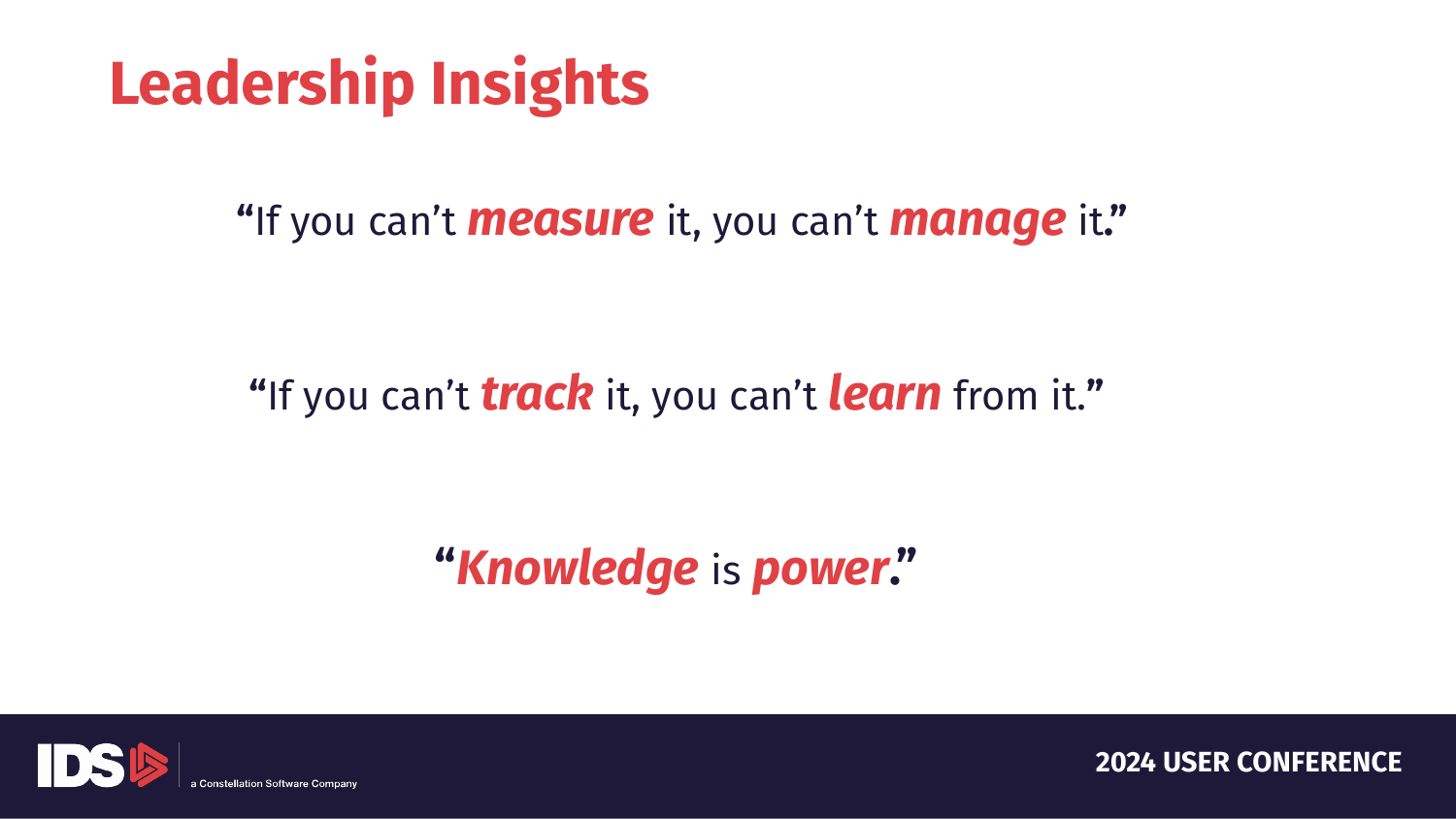

Leadership Insights

“If you can’t measure it, you can’t manage it.”

“If you can’t track it, you can’t learn from it.”

“Knowledge is power.”